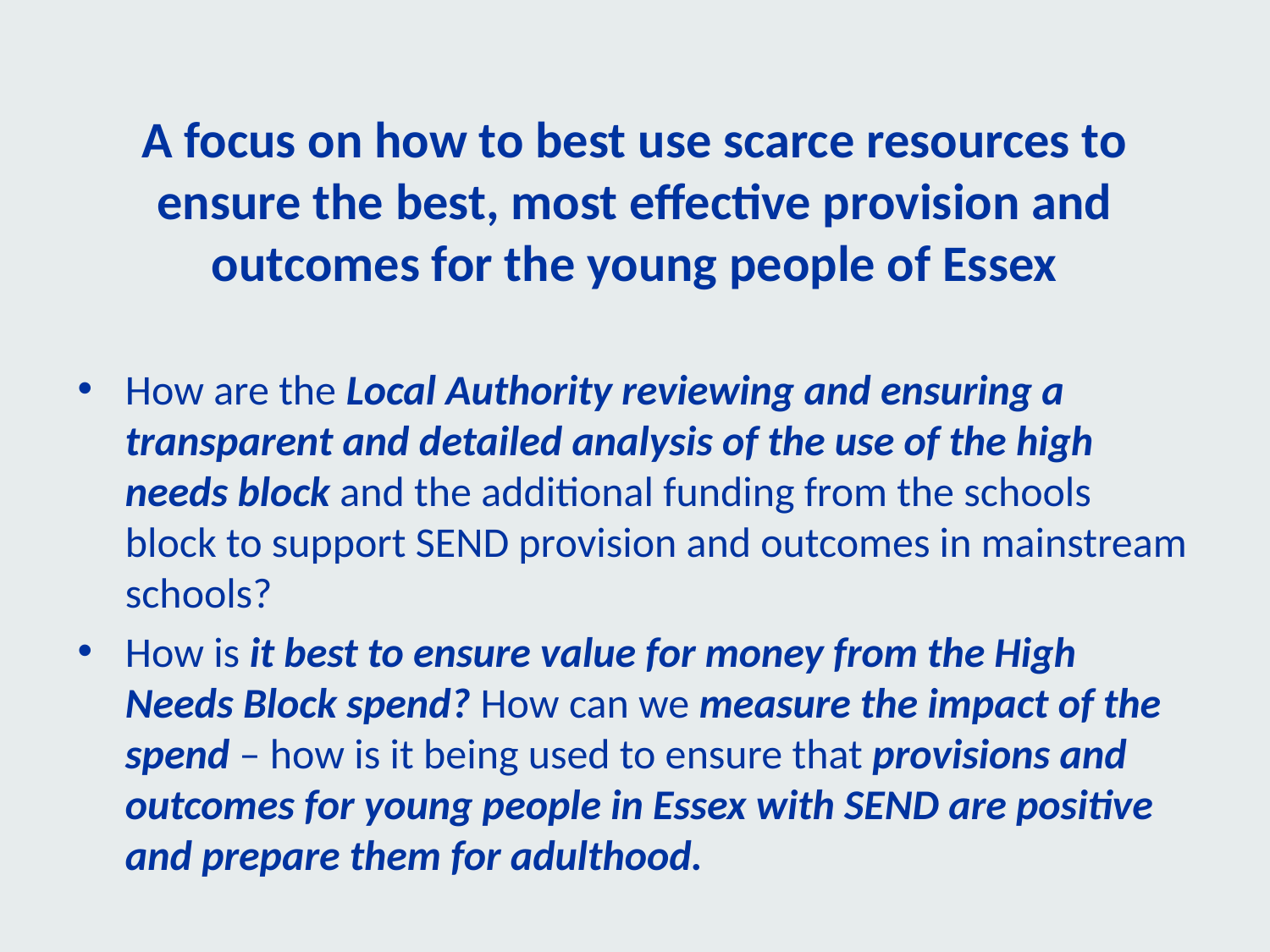

# A focus on how to best use scarce resources to ensure the best, most effective provision and outcomes for the young people of Essex
How are the Local Authority reviewing and ensuring a transparent and detailed analysis of the use of the high needs block and the additional funding from the schools block to support SEND provision and outcomes in mainstream schools?
How is it best to ensure value for money from the High Needs Block spend? How can we measure the impact of the spend – how is it being used to ensure that provisions and outcomes for young people in Essex with SEND are positive and prepare them for adulthood.